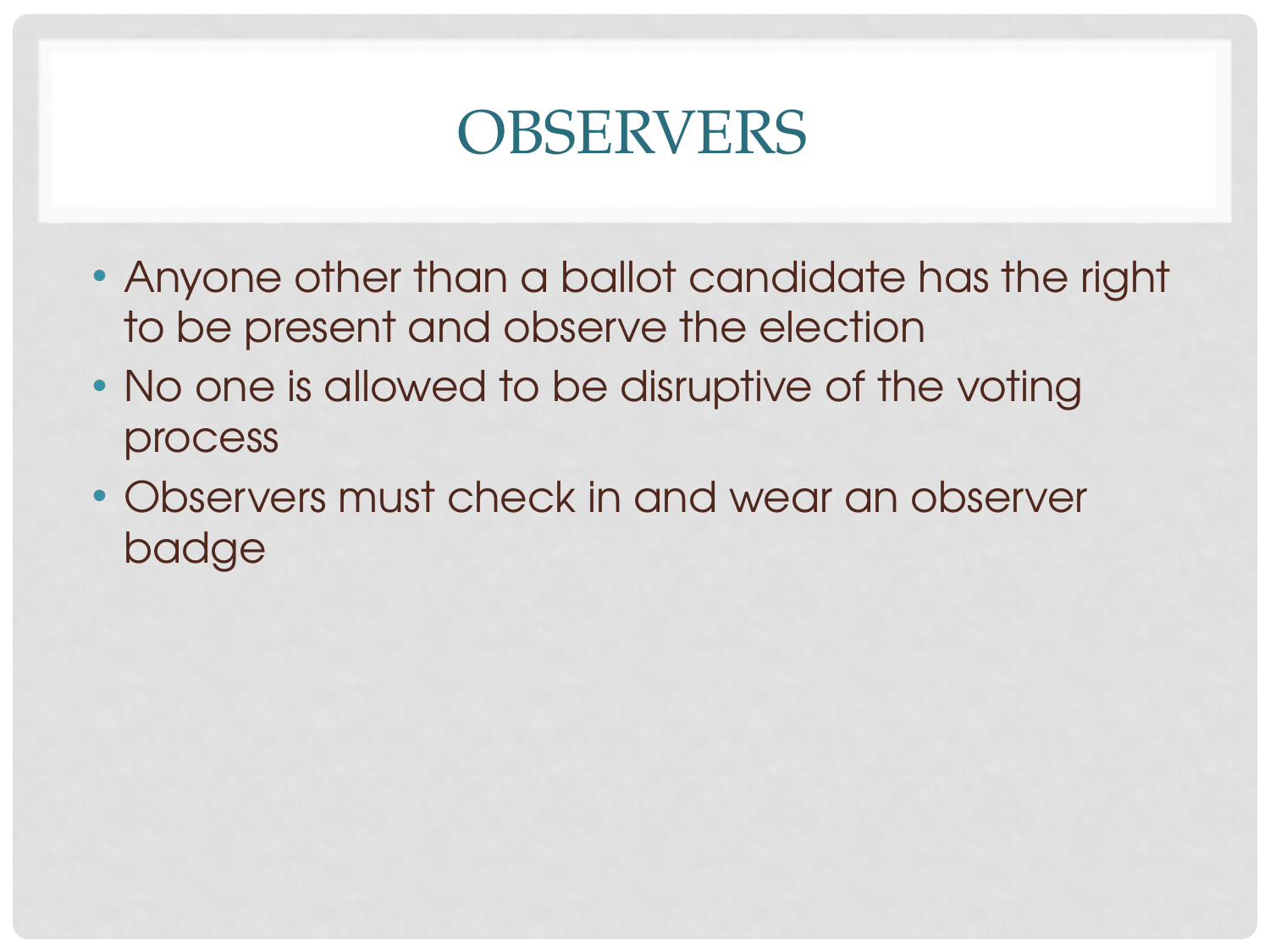

# observers
Anyone other than a ballot candidate has the right to be present and observe the election
No one is allowed to be disruptive of the voting process
Observers must check in and wear an observer badge